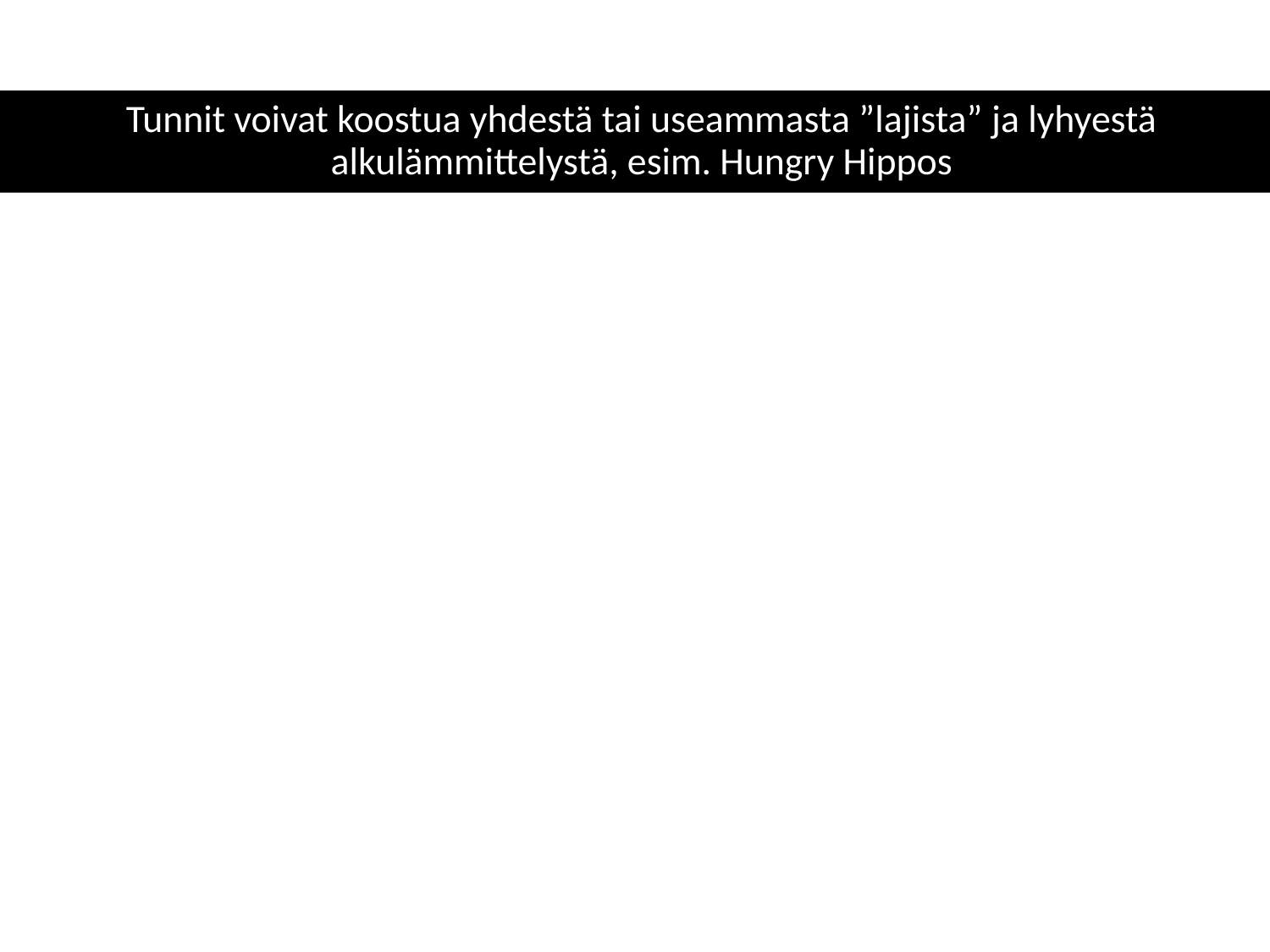

# Tunnit voivat koostua yhdestä tai useammasta ”lajista” ja lyhyestä alkulämmittelystä, esim. Hungry Hippos